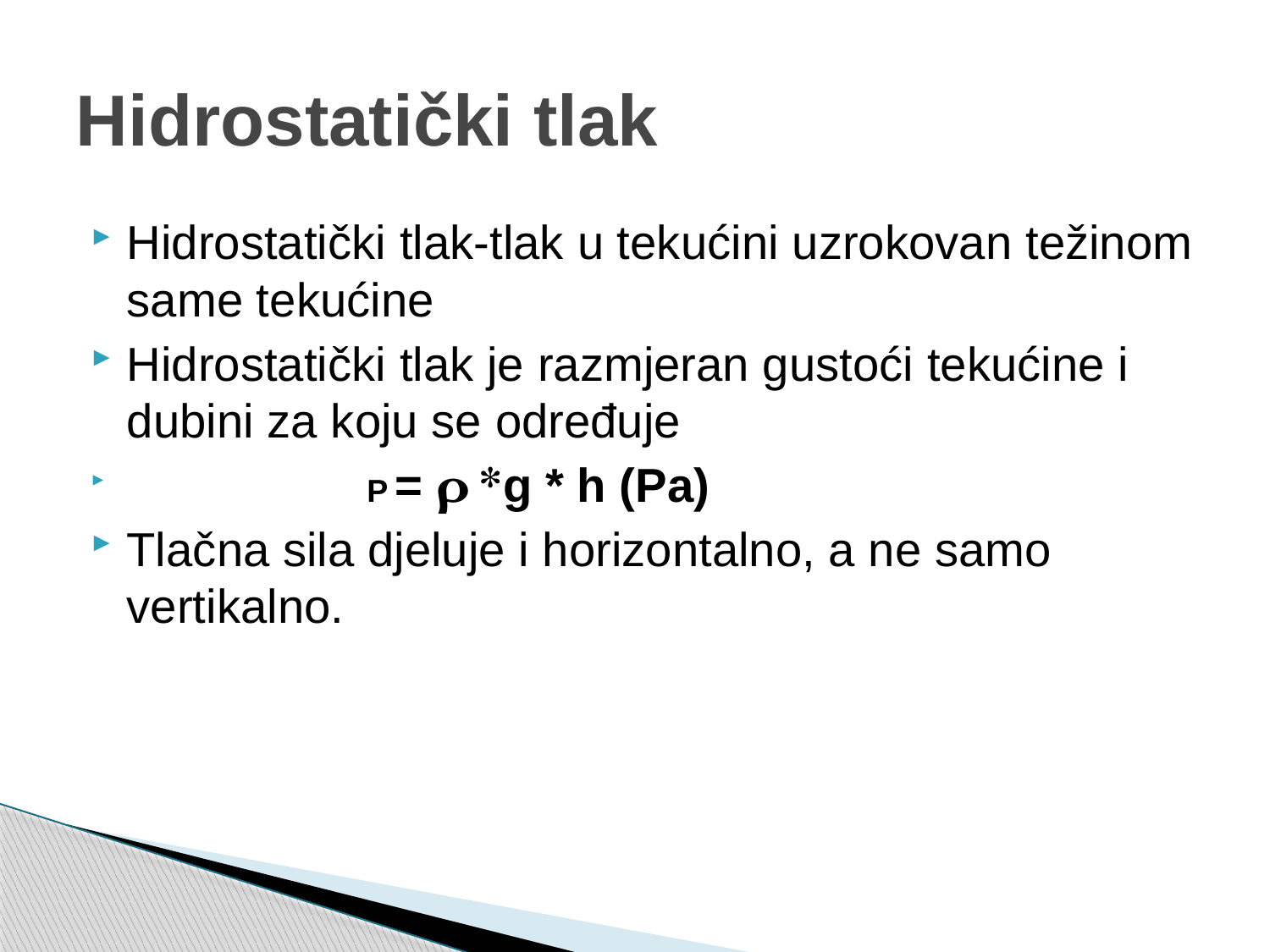

# Hidrostatički tlak
Hidrostatički tlak-tlak u tekućini uzrokovan težinom same tekućine
Hidrostatički tlak je razmjeran gustoći tekućine i dubini za koju se određuje
                           P = ρ *g * h (Pa)
Tlačna sila djeluje i horizontalno, a ne samo vertikalno.